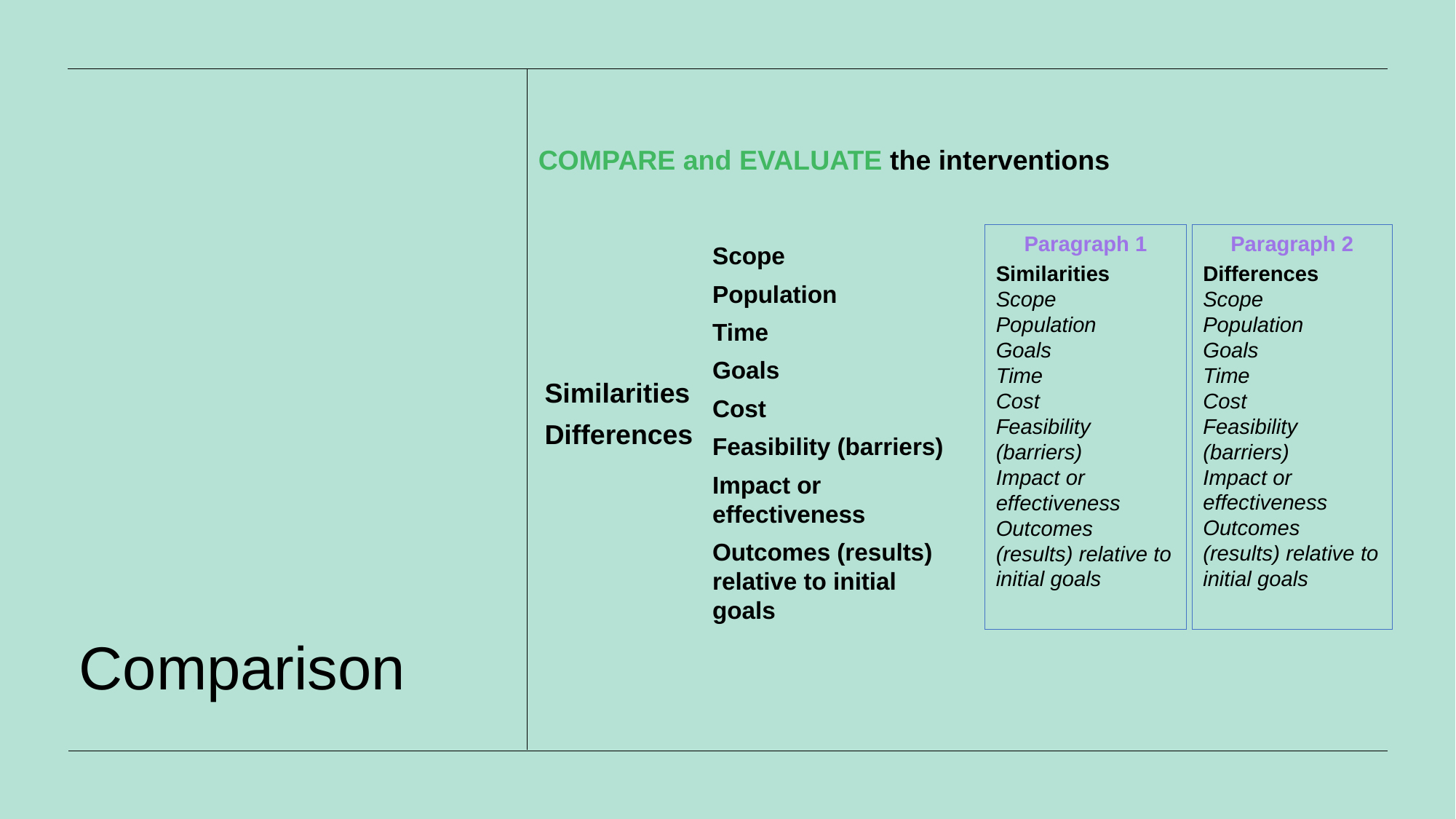

COMPARE and EVALUATE the interventions
Paragraph 2
Differences
Scope
Population
Goals
Time
Cost
Feasibility (barriers)
Impact or effectiveness
Outcomes (results) relative to initial goals

Paragraph 1
Similarities
Scope
Population
Goals
Time
Cost
Feasibility (barriers)
Impact or effectiveness
Outcomes (results) relative to initial goals

Scope
Population
Time
Goals
Cost
Feasibility (barriers)
Impact or effectiveness
Outcomes (results) relative to initial goals

Comparison
Similarities
Differences